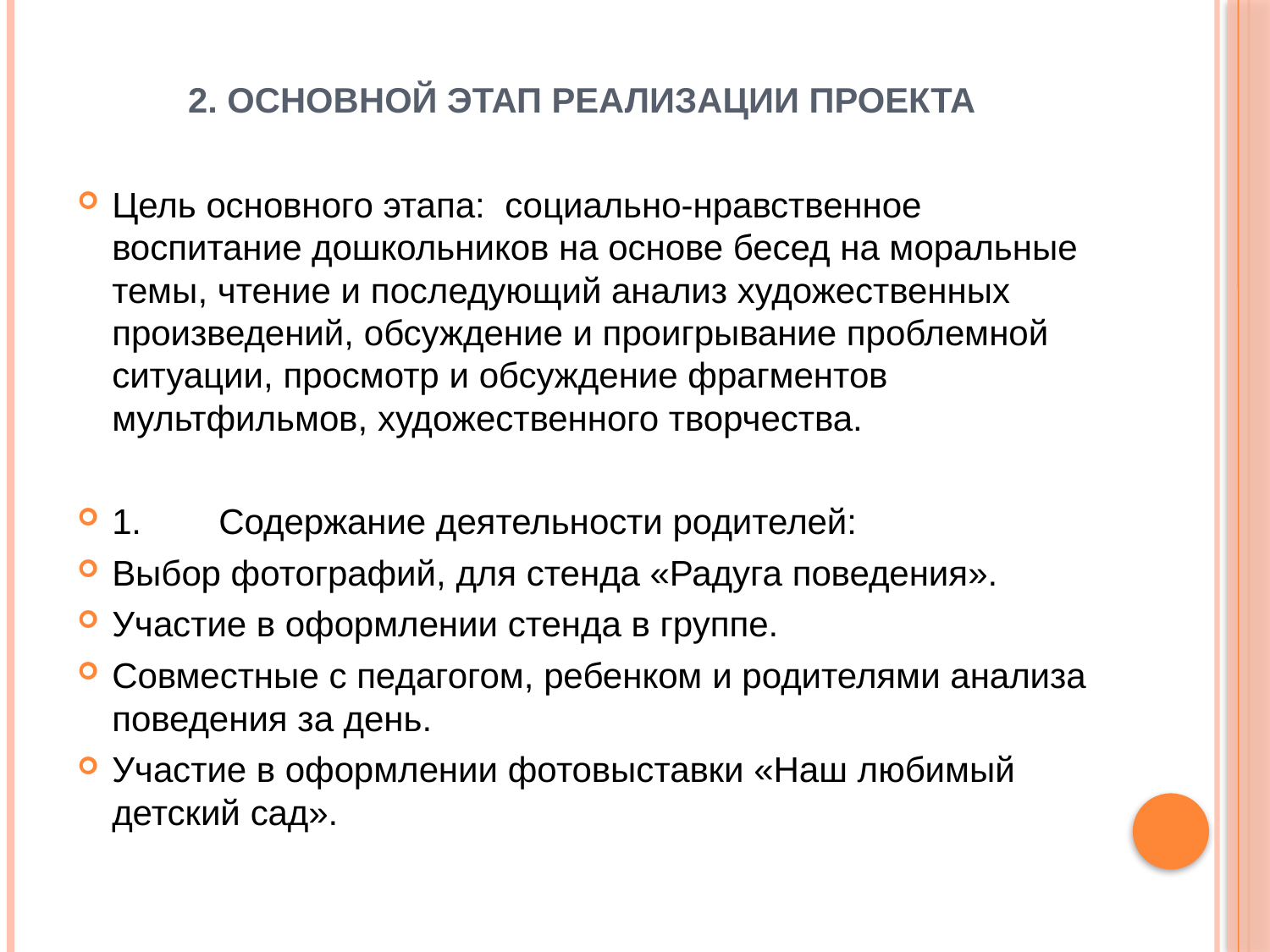

# 2. Основной этап реализации проекта
Цель основного этапа:  социально-нравственное воспитание дошкольников на основе бесед на моральные темы, чтение и последующий анализ художественных произведений, обсуждение и проигрывание проблемной ситуации, просмотр и обсуждение фрагментов мультфильмов, художественного творчества.

1.	Содержание деятельности родителей:
Выбор фотографий, для стенда «Радуга поведения».
Участие в оформлении стенда в группе.
Совместные с педагогом, ребенком и родителями анализа поведения за день.
Участие в оформлении фотовыставки «Наш любимый детский сад».